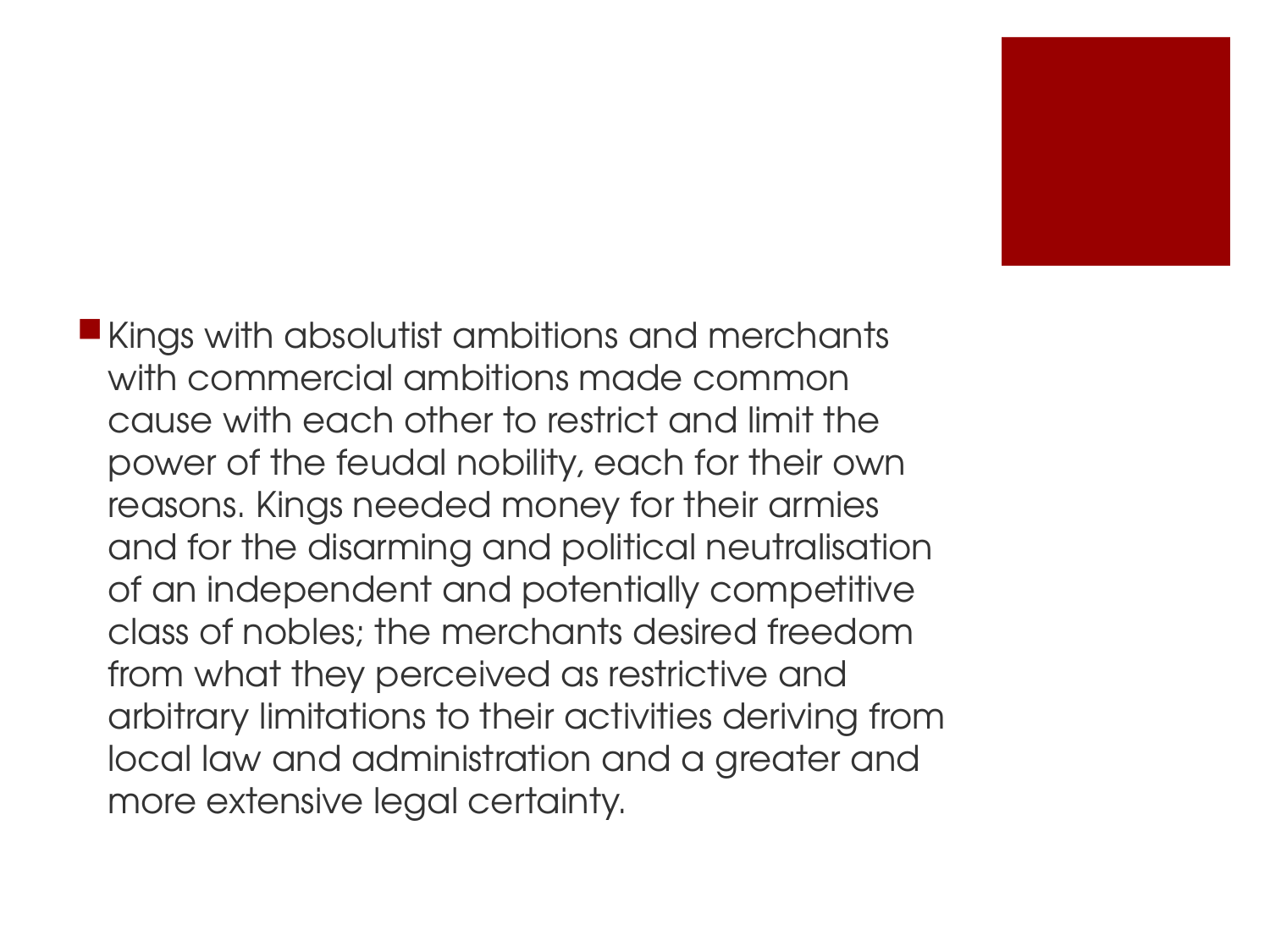

#
Kings with absolutist ambitions and merchants with commercial ambitions made common cause with each other to restrict and limit the power of the feudal nobility, each for their own reasons. Kings needed money for their armies and for the disarming and political neutralisation of an independent and potentially competitive class of nobles; the merchants desired freedom from what they perceived as restrictive and arbitrary limitations to their activities deriving from local law and administration and a greater and more extensive legal certainty.